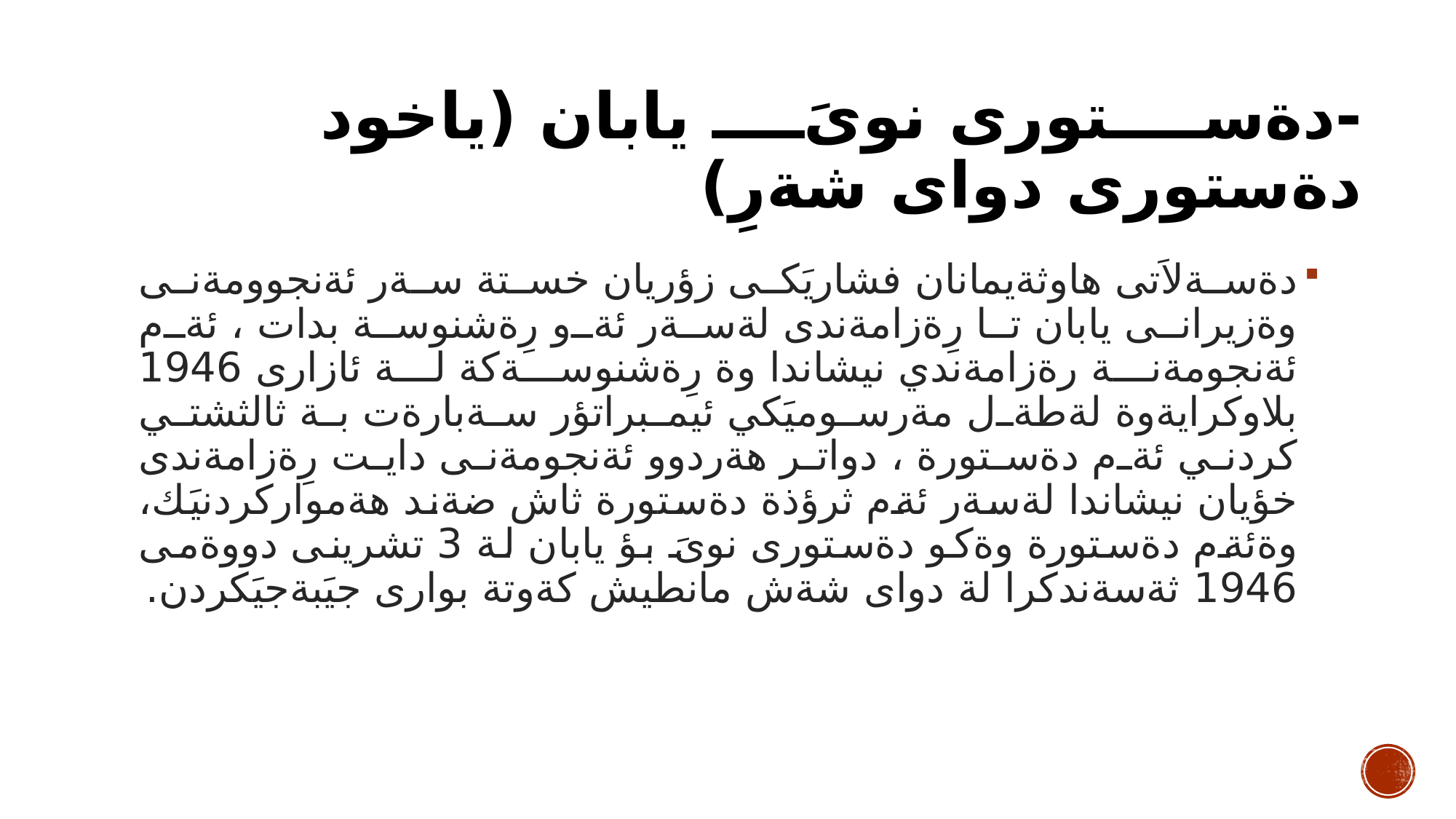

# -دةستورى نوىَ يابان (ياخود دةستورى دواى شةرِ)
دةسةلاَتى هاوثةيمانان فشاريَكى زؤريان خستة سةر ئةنجوومةنى وةزيرانى يابان تا رِةزامةندى لةسةر ئةو رِةشنوسة بدات ، ئةم ئةنجومةنة رةزامةندي نيشاندا وة رِةشنوسةكة لة ئازارى 1946 بلاوكرايةوة لةطةل مةرسوميَكي ئيمبراتؤر سةبارةت بة ثالثشتي كردني ئةم دةستورة ، دواتر هةردوو ئةنجومةنى دايت رِةزامةندى خؤيان نيشاندا لةسةر ئةم ثرؤذة دةستورة ثاش ضةند هةمواركردنيَك، وةئةم دةستورة وةكو دةستورى نوىَ بؤ يابان لة 3 تشرينى دووةمى 1946 ثةسةندكرا لة دواى شةش مانطيش كةوتة بوارى جيَبةجيَكردن.